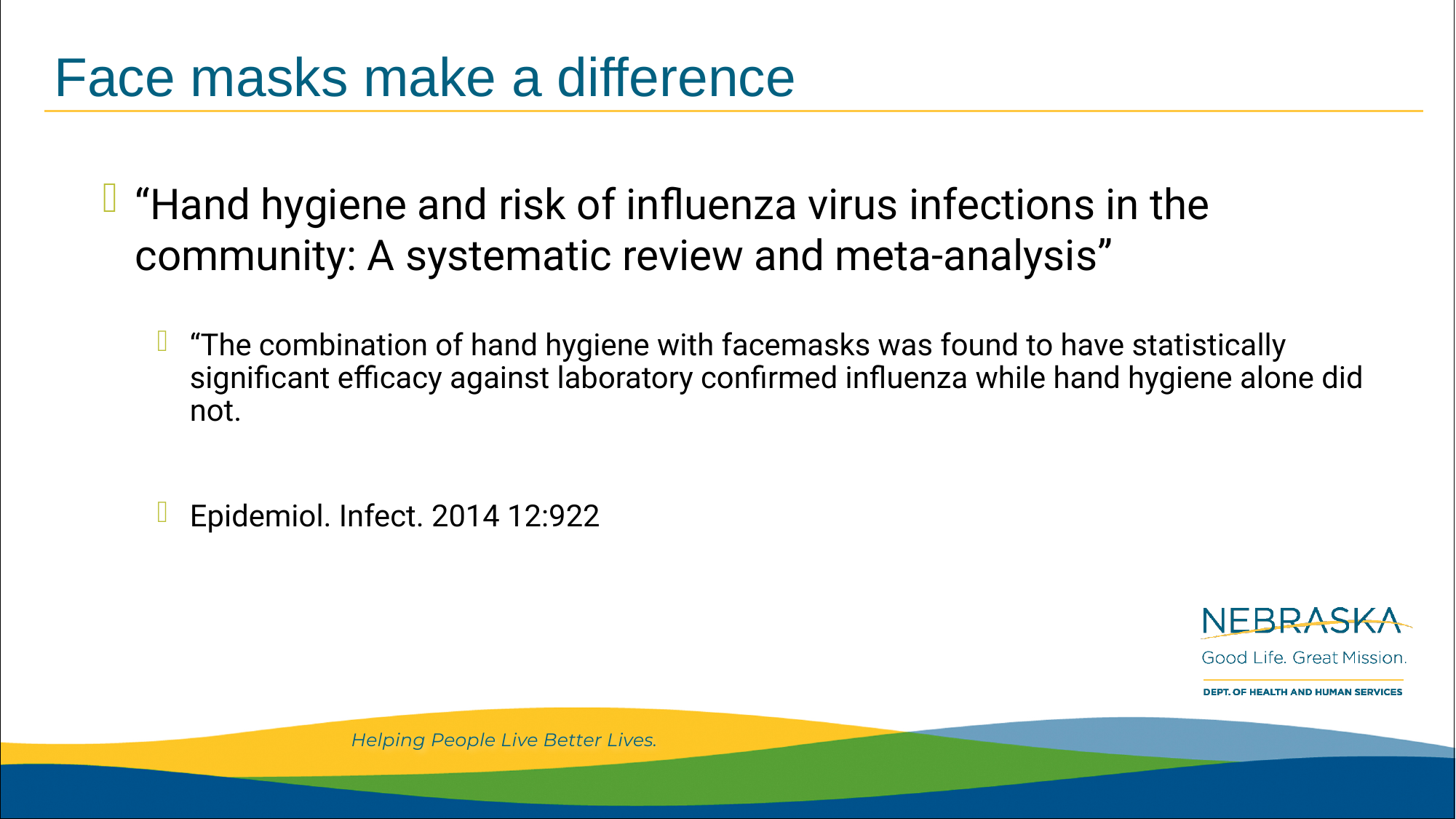

# Face masks make a difference
“Hand hygiene and risk of influenza virus infections in the community: A systematic review and meta-analysis”

“The combination of hand hygiene with facemasks was found to have statistically significant efficacy against laboratory confirmed influenza while hand hygiene alone did not.

Epidemiol. Infect. 2014 12:922